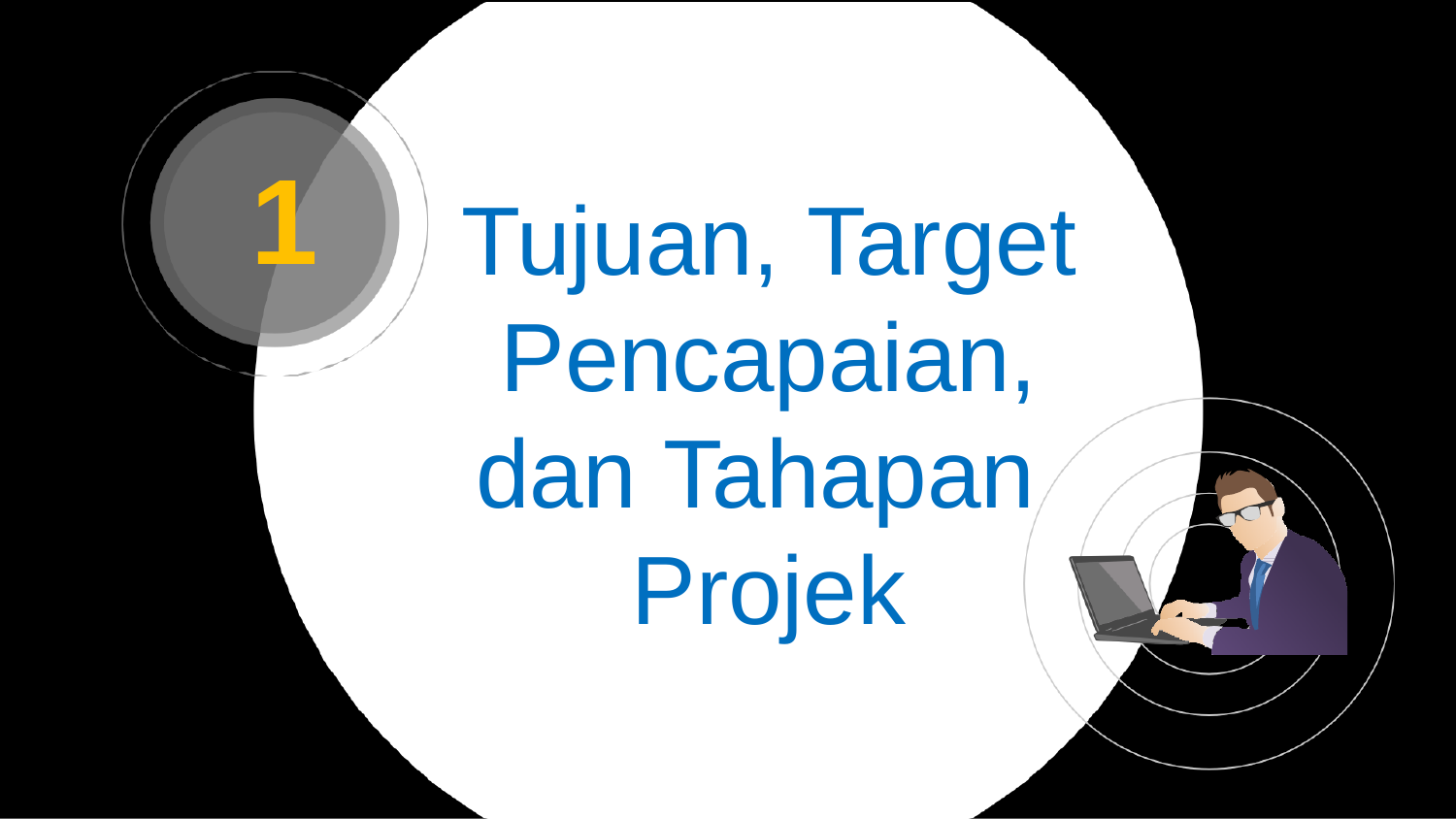

# 1
Tujuan, Target  Pencapaian,  dan Tahapan  Projek